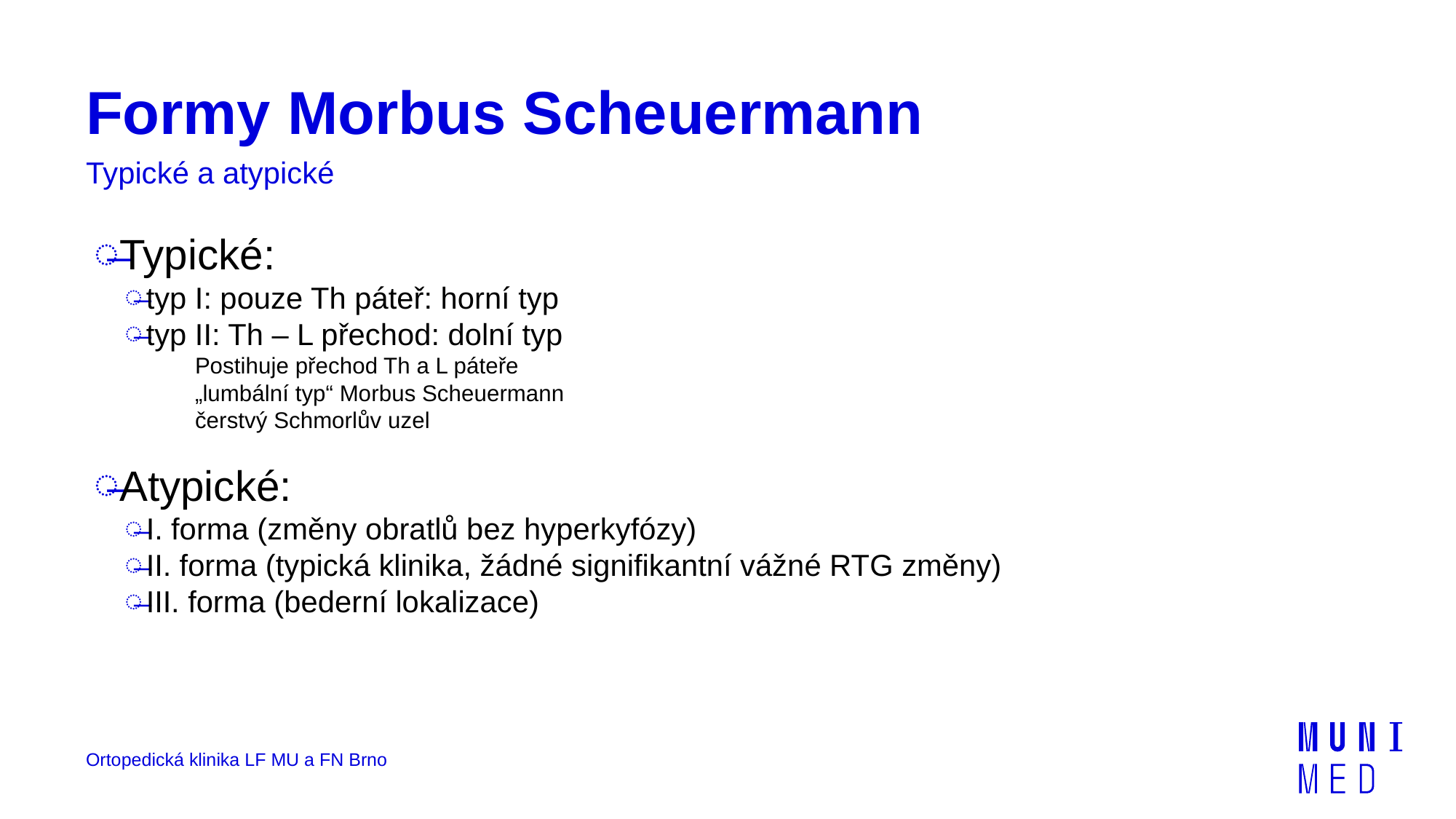

# Formy Morbus Scheuermann
Typické a atypické
Typické:
typ I: pouze Th páteř: horní typ
typ II: Th – L přechod: dolní typ
Postihuje přechod Th a L páteře
„lumbální typ“ Morbus Scheuermann
čerstvý Schmorlův uzel
Atypické:
I. forma (změny obratlů bez hyperkyfózy)
II. forma (typická klinika, žádné signifikantní vážné RTG změny)
III. forma (bederní lokalizace)

Ortopedická klinika LF MU a FN Brno